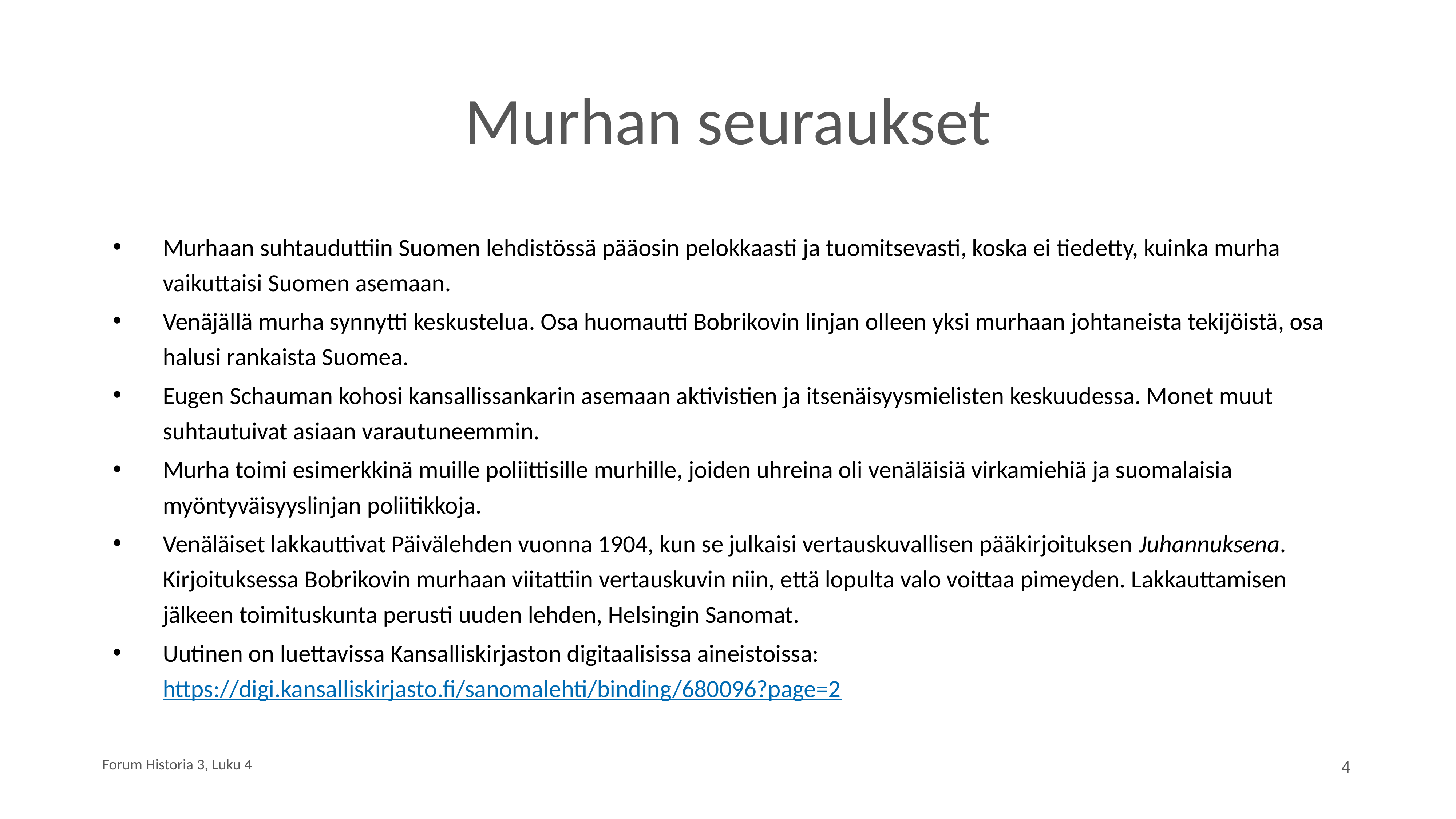

# Murhan seuraukset
Murhaan suhtauduttiin Suomen lehdistössä pääosin pelokkaasti ja tuomitsevasti, koska ei tiedetty, kuinka murha vaikuttaisi Suomen asemaan.
Venäjällä murha synnytti keskustelua. Osa huomautti Bobrikovin linjan olleen yksi murhaan johtaneista tekijöistä, osa halusi rankaista Suomea.
Eugen Schauman kohosi kansallissankarin asemaan aktivistien ja itsenäisyysmielisten keskuudessa. Monet muut suhtautuivat asiaan varautuneemmin.
Murha toimi esimerkkinä muille poliittisille murhille, joiden uhreina oli venäläisiä virkamiehiä ja suomalaisia myöntyväisyyslinjan poliitikkoja.
Venäläiset lakkauttivat Päivälehden vuonna 1904, kun se julkaisi vertauskuvallisen pääkirjoituksen Juhannuksena. Kirjoituksessa Bobrikovin murhaan viitattiin vertauskuvin niin, että lopulta valo voittaa pimeyden. Lakkauttamisen jälkeen toimituskunta perusti uuden lehden, Helsingin Sanomat.
Uutinen on luettavissa Kansalliskirjaston digitaalisissa aineistoissa: https://digi.kansalliskirjasto.fi/sanomalehti/binding/680096?page=2
Forum Historia 3, Luku 4
4